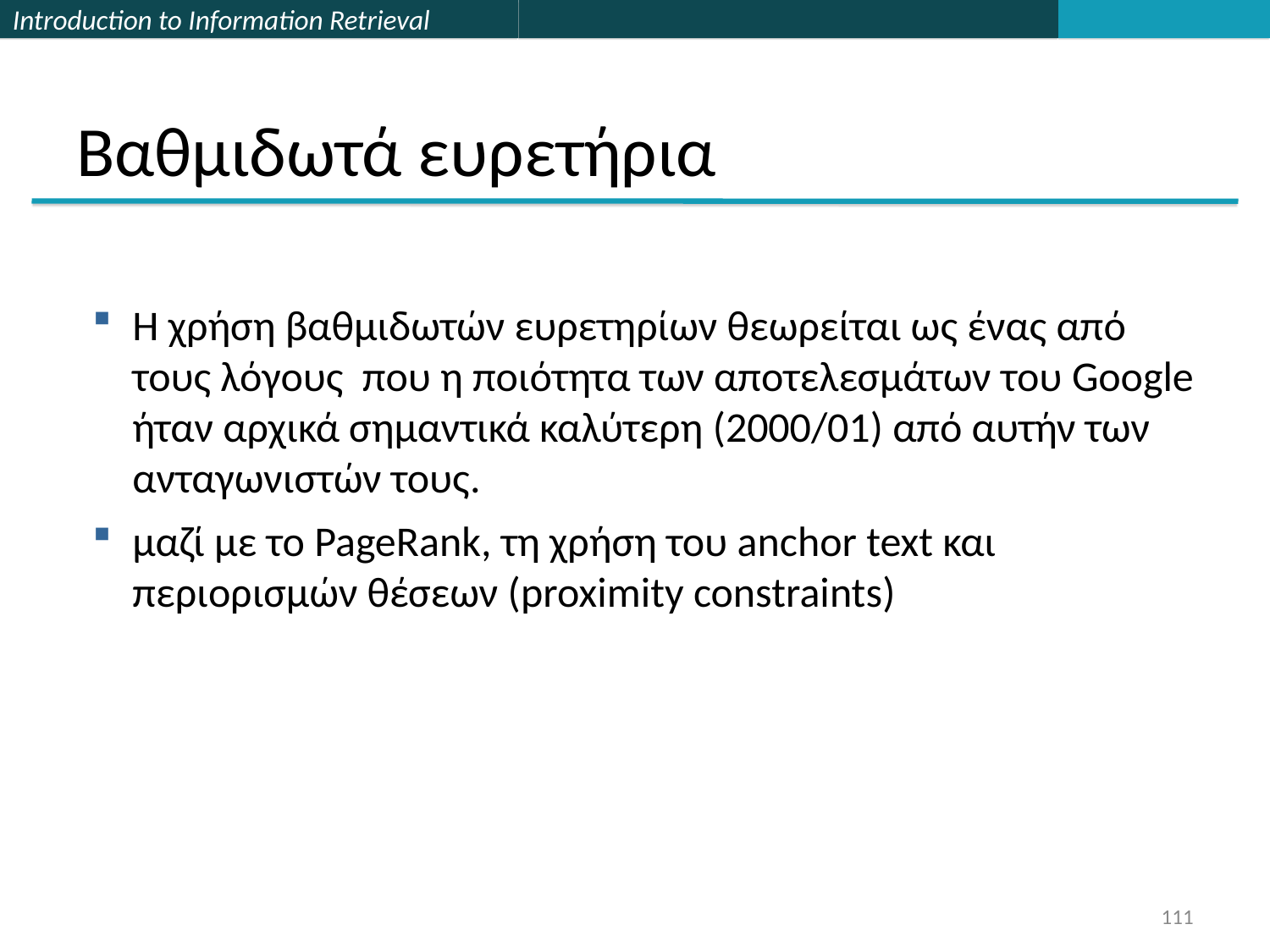

# Βαθμιδωτά ευρετήρια
Η χρήση βαθμιδωτών ευρετηρίων θεωρείται ως ένας από τους λόγους  που η ποιότητα των αποτελεσμάτων του Google ήταν αρχικά σημαντικά καλύτερη (2000/01) από αυτήν των ανταγωνιστών τους.
μαζί με το PageRank, τη χρήση του anchor text και περιορισμών θέσεων (proximity constraints)
111